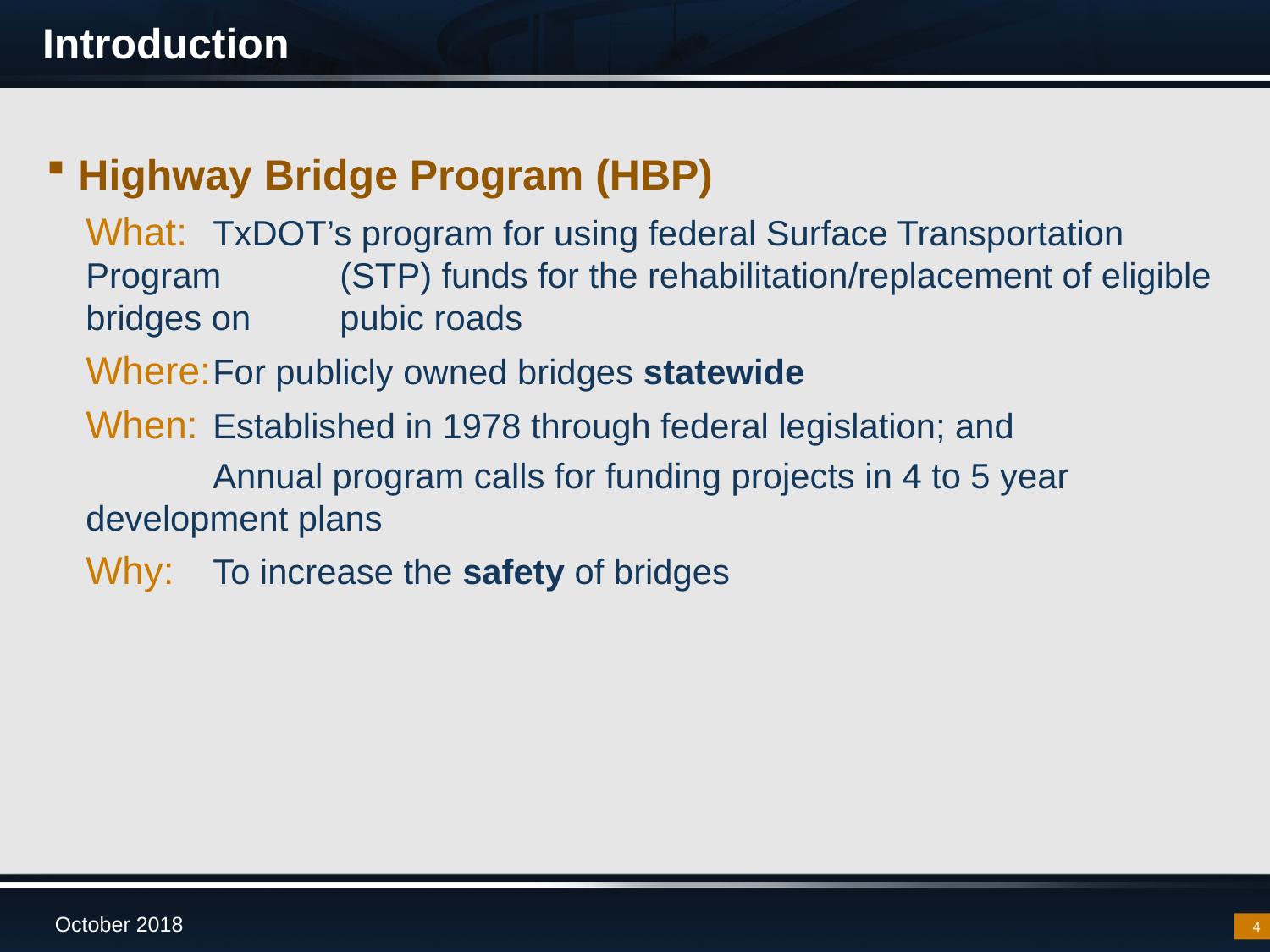

# Introduction
Highway Bridge Program (HBP)
What:	TxDOT’s program for using federal Surface Transportation Program 	(STP) funds for the rehabilitation/replacement of eligible bridges on 	pubic roads
Where:	For publicly owned bridges statewide
When:	Established in 1978 through federal legislation; and
	Annual program calls for funding projects in 4 to 5 year 	development plans
Why:	To increase the safety of bridges

4